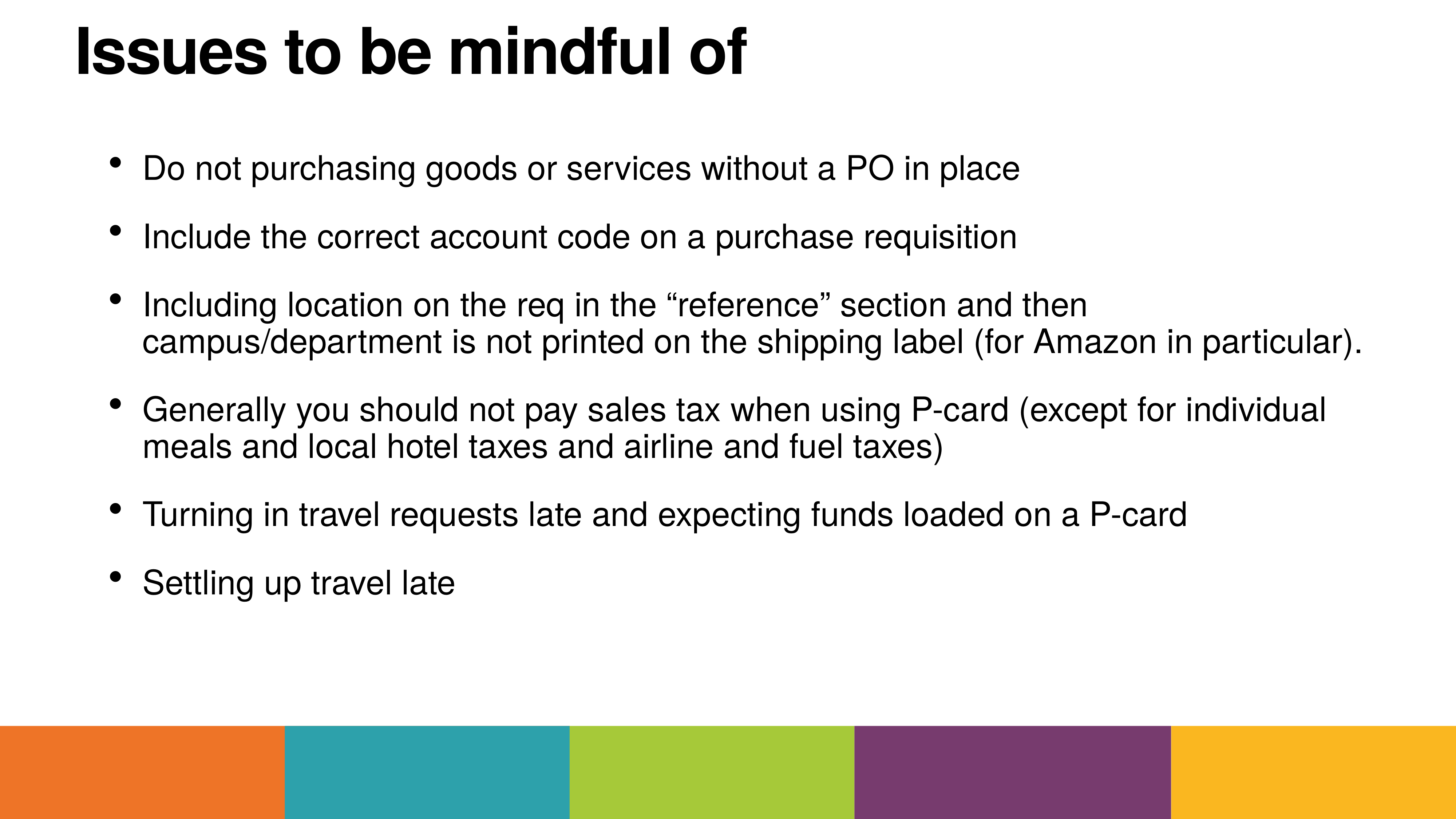

# Issues to be mindful of
Do not purchasing goods or services without a PO in place
Include the correct account code on a purchase requisition
Including location on the req in the “reference” section and then campus/department is not printed on the shipping label (for Amazon in particular).
Generally you should not pay sales tax when using P-card (except for individual meals and local hotel taxes and airline and fuel taxes)
Turning in travel requests late and expecting funds loaded on a P-card
Settling up travel late

14